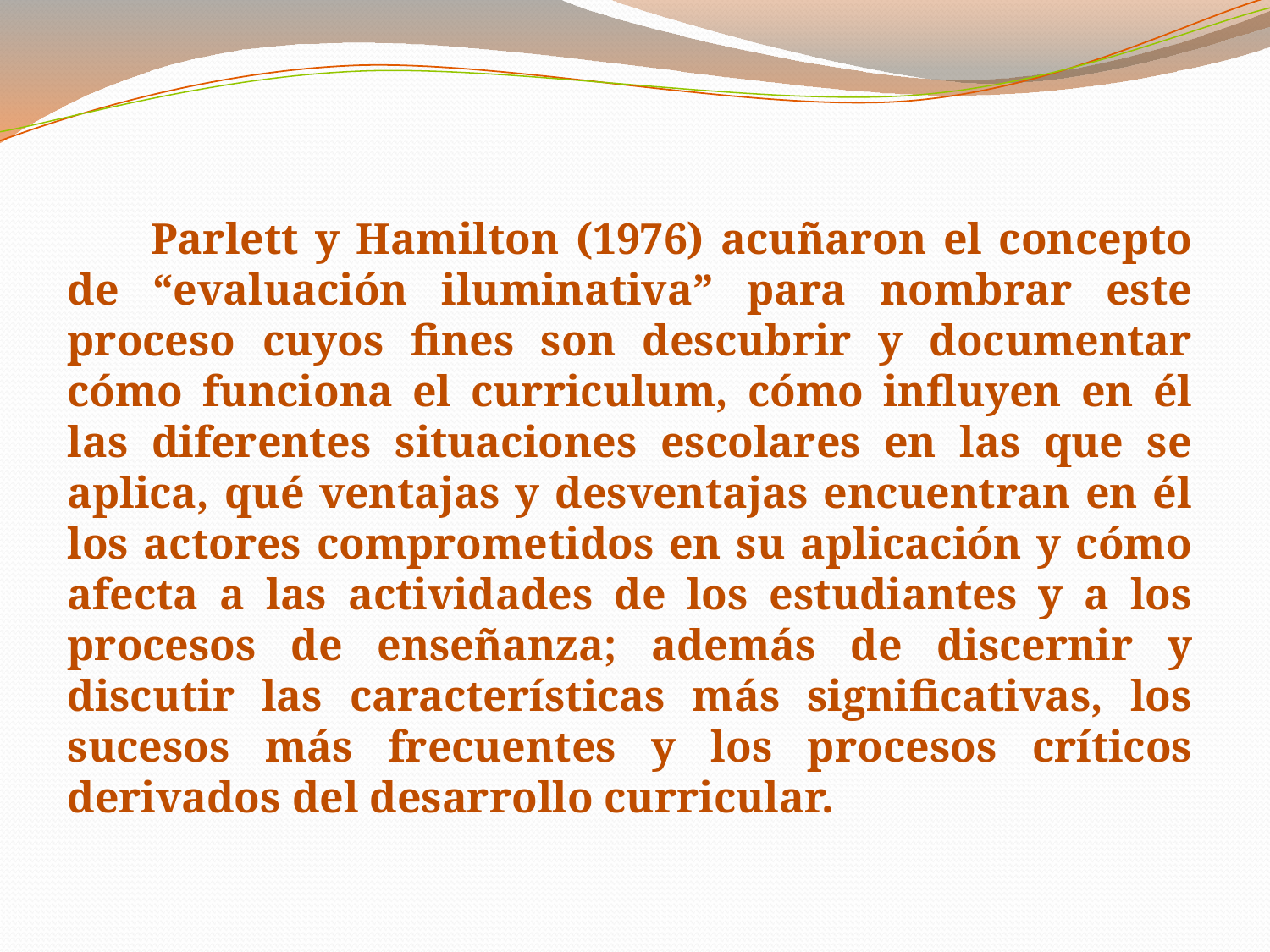

Parlett y Hamilton (1976) acuñaron el concepto de “evaluación iluminativa” para nombrar este proceso cuyos fines son descubrir y documentar cómo funciona el curriculum, cómo influyen en él las diferentes situaciones escolares en las que se aplica, qué ventajas y desventajas encuentran en él los actores comprometidos en su aplicación y cómo afecta a las actividades de los estudiantes y a los procesos de enseñanza; además de discernir y discutir las características más significativas, los sucesos más frecuentes y los procesos críticos derivados del desarrollo curricular.